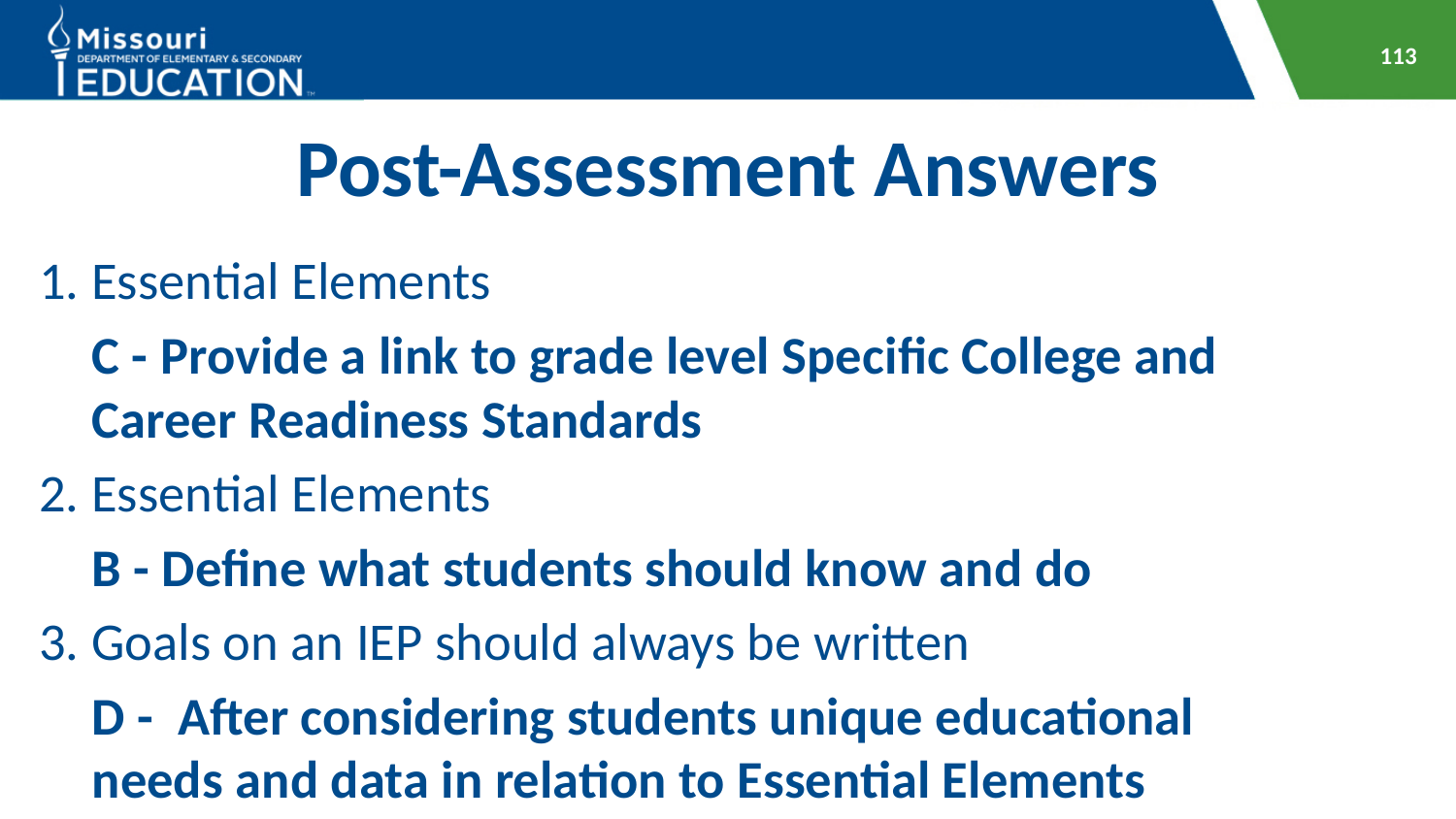

113
# Post-Assessment Answers
1. Essential Elements
	C - Provide a link to grade level Specific College and 	Career Readiness Standards
2. Essential Elements
	B - Define what students should know and do
3. Goals on an IEP should always be written
	D -  After considering students unique educational 	needs and data in relation to Essential Elements